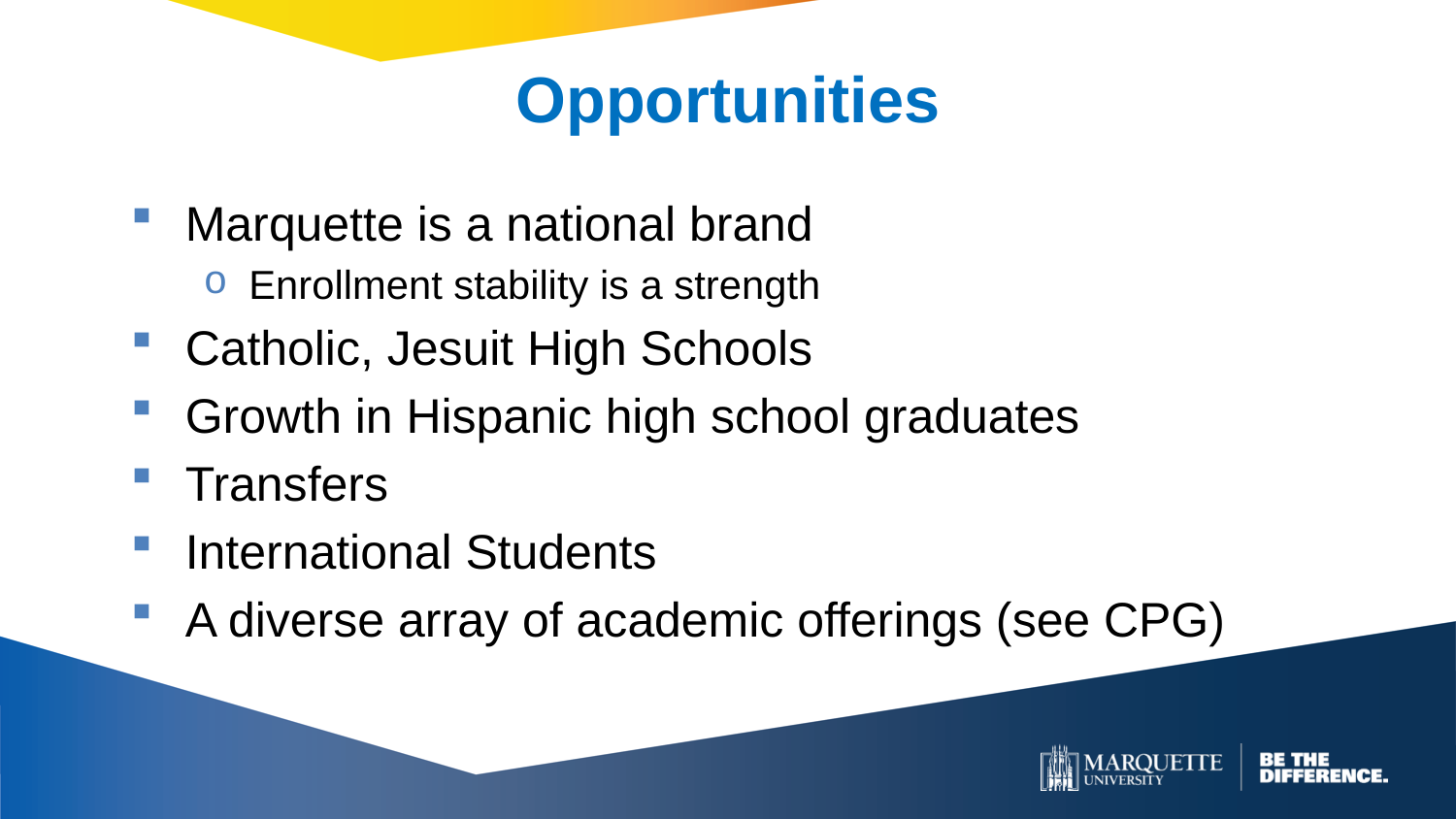

Opportunities
Marquette is a national brand
Enrollment stability is a strength
Catholic, Jesuit High Schools
Growth in Hispanic high school graduates
Transfers
International Students
A diverse array of academic offerings (see CPG)